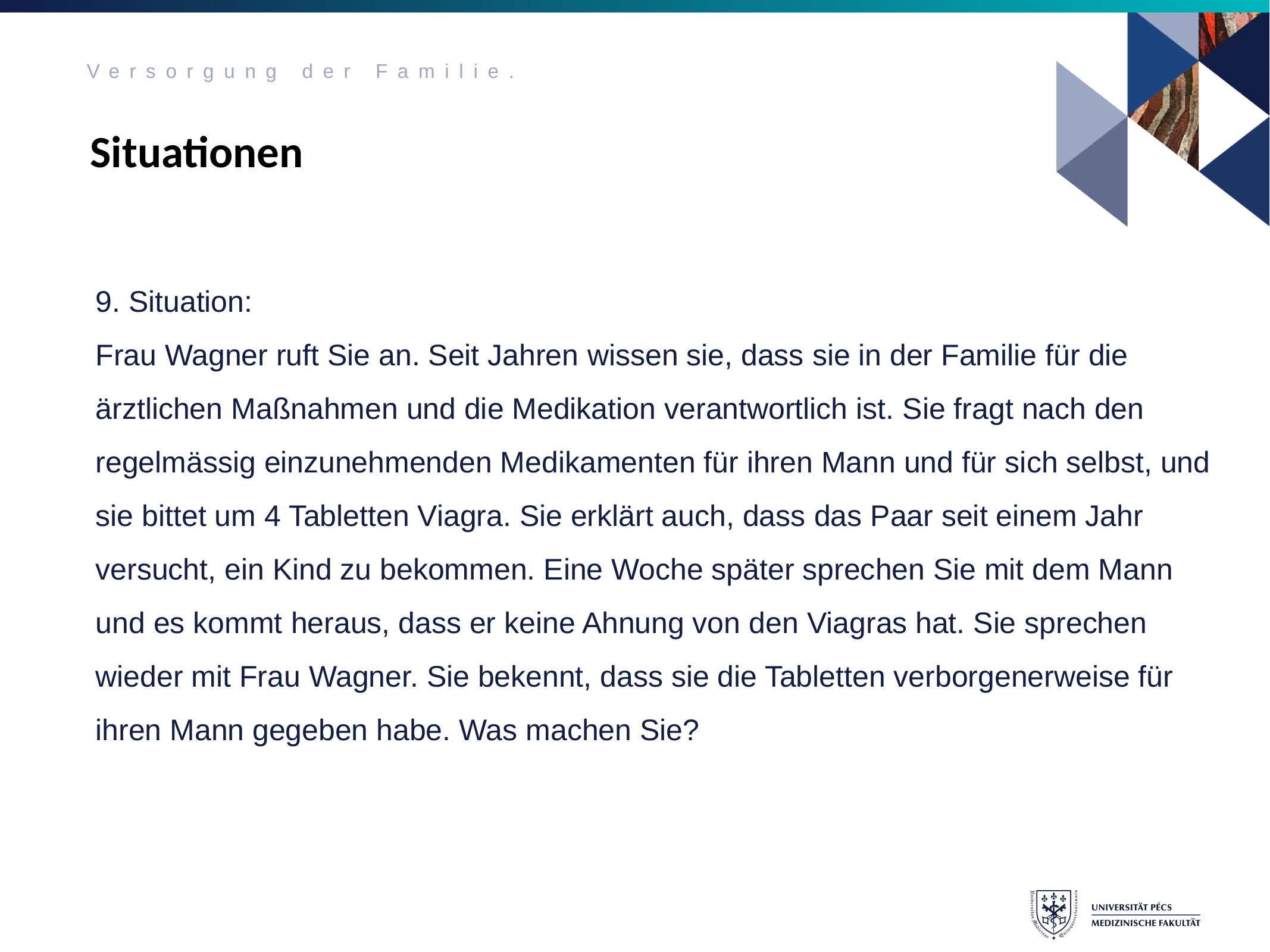

Versorgung der Familie.
# Situationen

9. Situation:
Frau Wagner ruft Sie an. Seit Jahren wissen sie, dass sie in der Familie für die ärztlichen Maßnahmen und die Medikation verantwortlich ist. Sie fragt nach den regelmässig einzunehmenden Medikamenten für ihren Mann und für sich selbst, und sie bittet um 4 Tabletten Viagra. Sie erklärt auch, dass das Paar seit einem Jahr versucht, ein Kind zu bekommen. Eine Woche später sprechen Sie mit dem Mann und es kommt heraus, dass er keine Ahnung von den Viagras hat. Sie sprechen wieder mit Frau Wagner. Sie bekennt, dass sie die Tabletten verborgenerweise für ihren Mann gegeben habe. Was machen Sie?